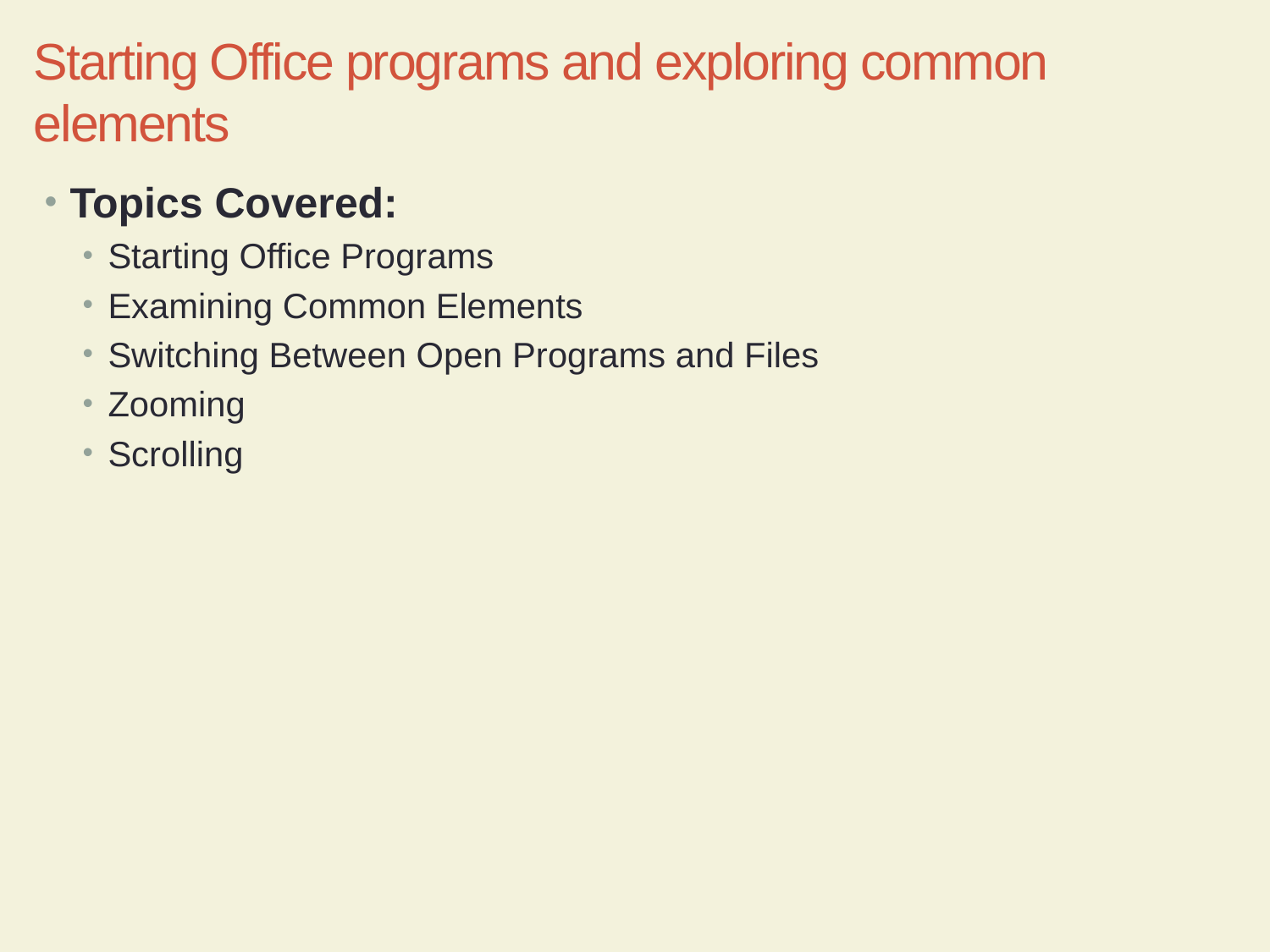

CMPTR Chapter 9: Introducing Microsoft Office 2010
5
# Starting Office programs and exploring common elements
Topics Covered:
Starting Office Programs
Examining Common Elements
Switching Between Open Programs and Files
Zooming
Scrolling